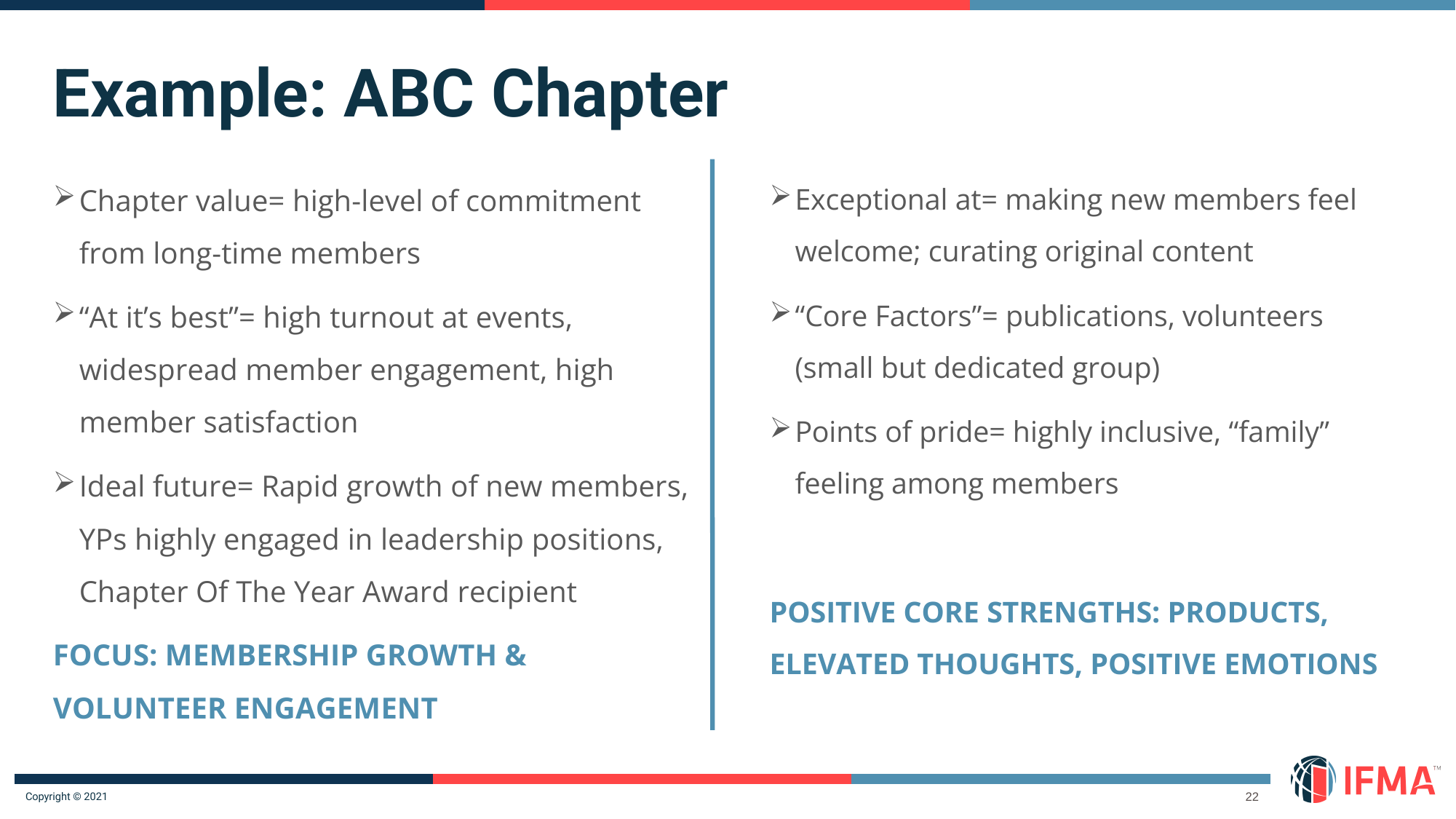

Example: ABC Chapter
Exceptional at= making new members feel welcome; curating original content
“Core Factors”= publications, volunteers (small but dedicated group)
Points of pride= highly inclusive, “family” feeling among members

POSITIVE CORE STRENGTHS: PRODUCTS, ELEVATED THOUGHTS, POSITIVE EMOTIONS

Chapter value= high-level of commitment from long-time members
“At it’s best”= high turnout at events, widespread member engagement, high member satisfaction
Ideal future= Rapid growth of new members, YPs highly engaged in leadership positions, Chapter Of The Year Award recipient
FOCUS: MEMBERSHIP GROWTH & VOLUNTEER ENGAGEMENT